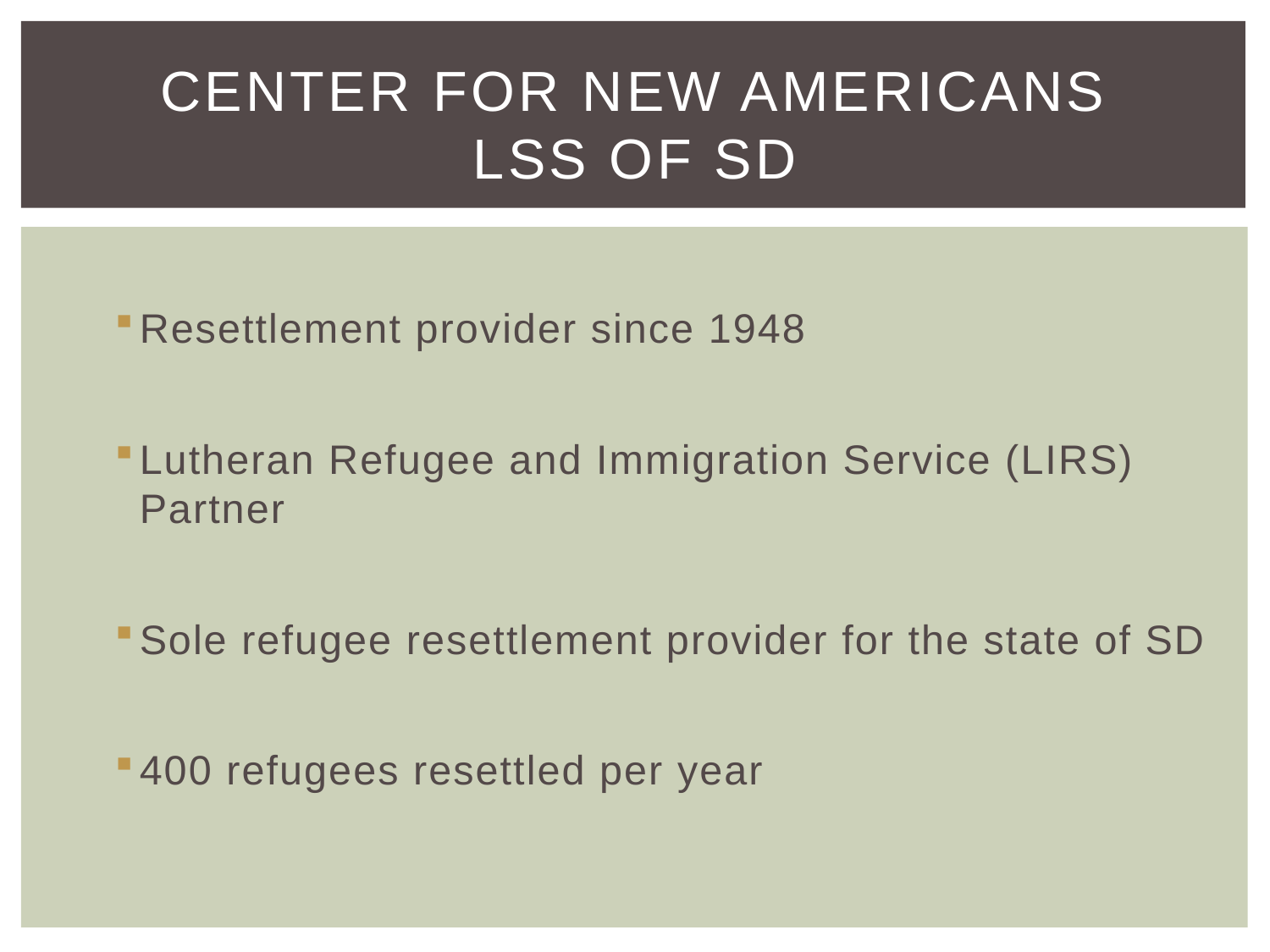

# Center for New Americans LSS of SD

Resettlement provider since 1948

Lutheran Refugee and Immigration Service (LIRS) Partner

Sole refugee resettlement provider for the state of SD

400 refugees resettled per year